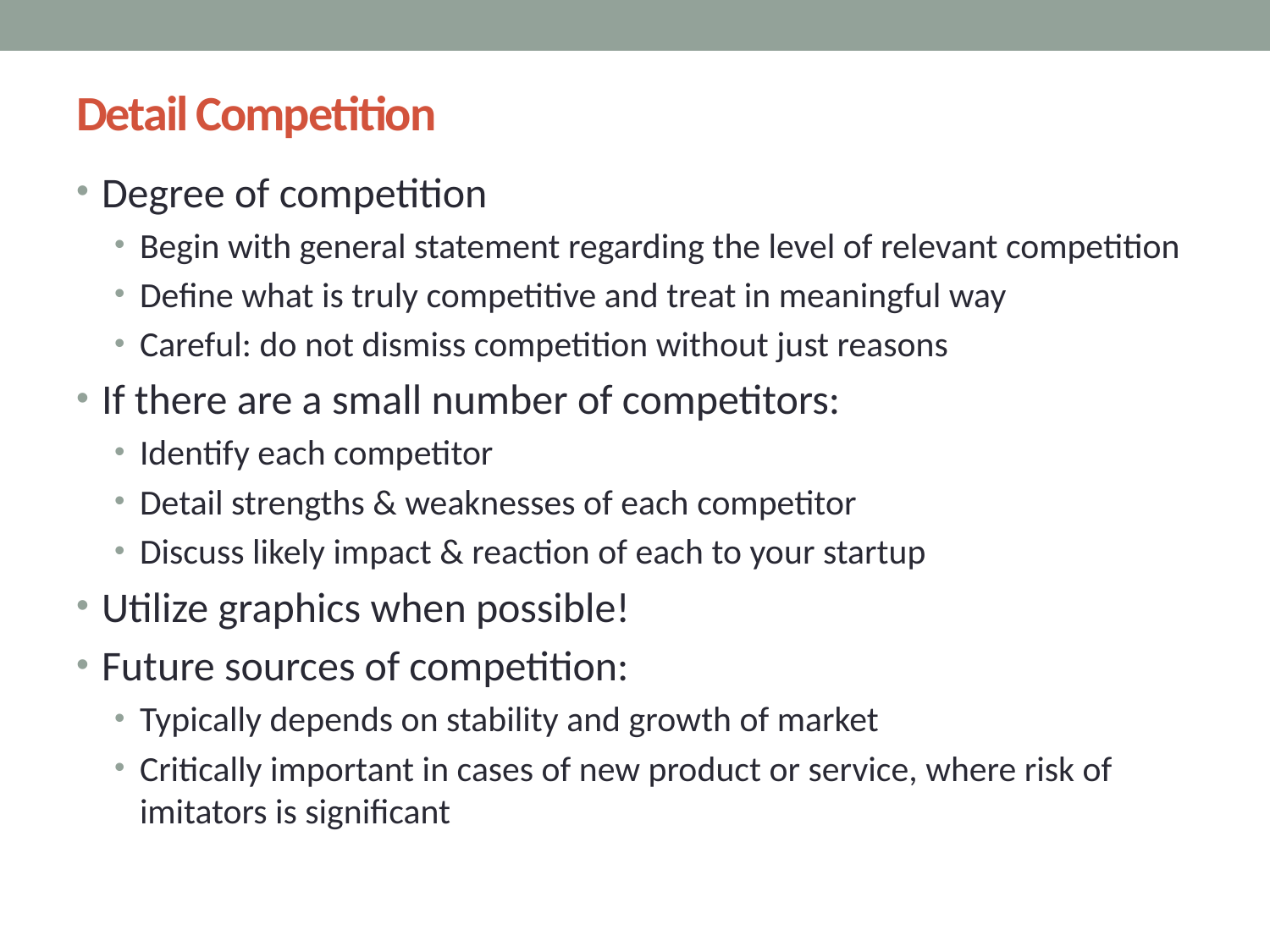

# Detail Competition
Degree of competition
Begin with general statement regarding the level of relevant competition
Define what is truly competitive and treat in meaningful way
Careful: do not dismiss competition without just reasons
If there are a small number of competitors:
Identify each competitor
Detail strengths & weaknesses of each competitor
Discuss likely impact & reaction of each to your startup
Utilize graphics when possible!
Future sources of competition:
Typically depends on stability and growth of market
Critically important in cases of new product or service, where risk of imitators is significant